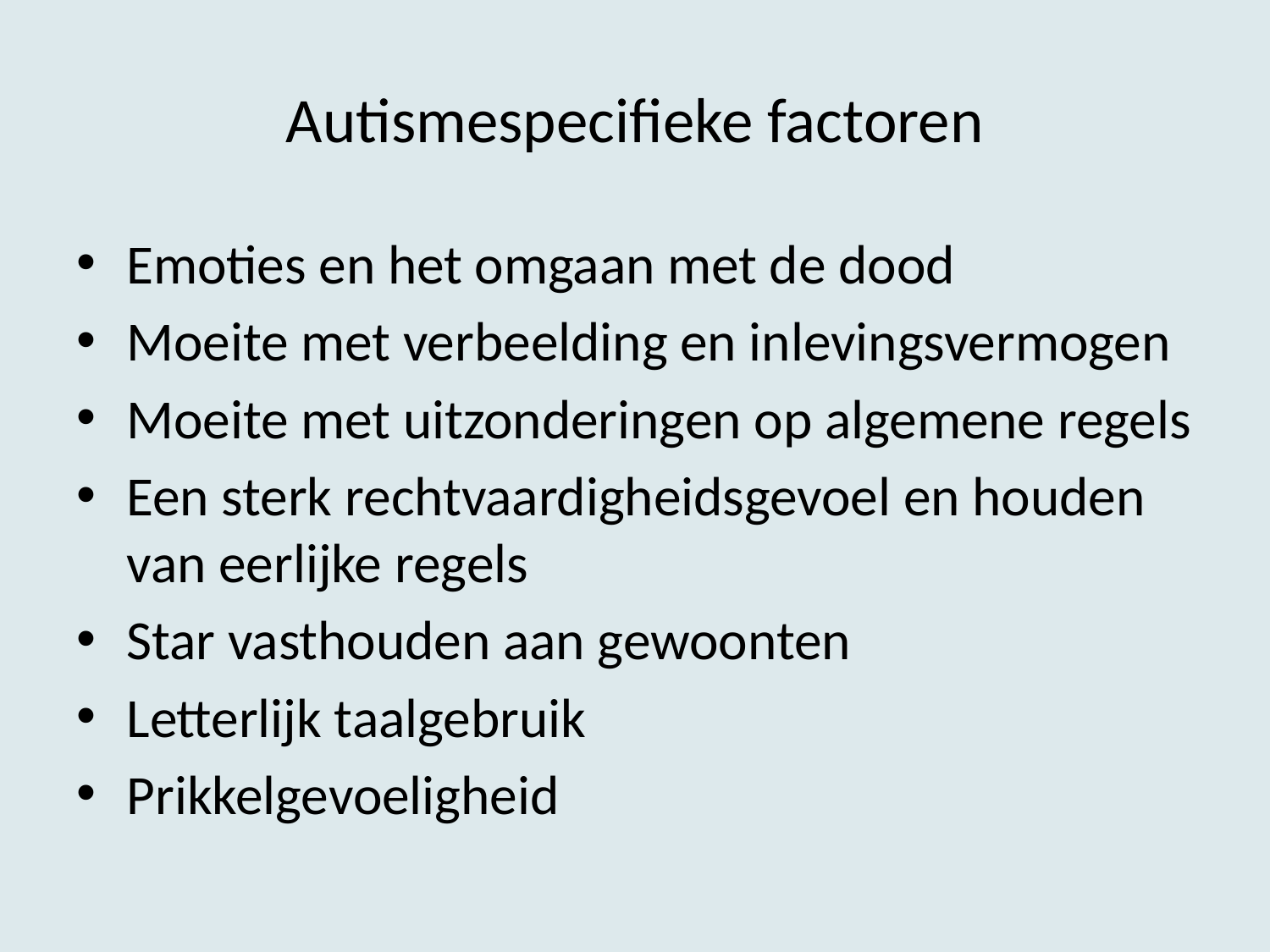

# Autismespecifieke factoren
Emoties en het omgaan met de dood
Moeite met verbeelding en inlevingsvermogen
Moeite met uitzonderingen op algemene regels
Een sterk rechtvaardigheidsgevoel en houden van eerlijke regels
Star vasthouden aan gewoonten
Letterlijk taalgebruik
Prikkelgevoeligheid